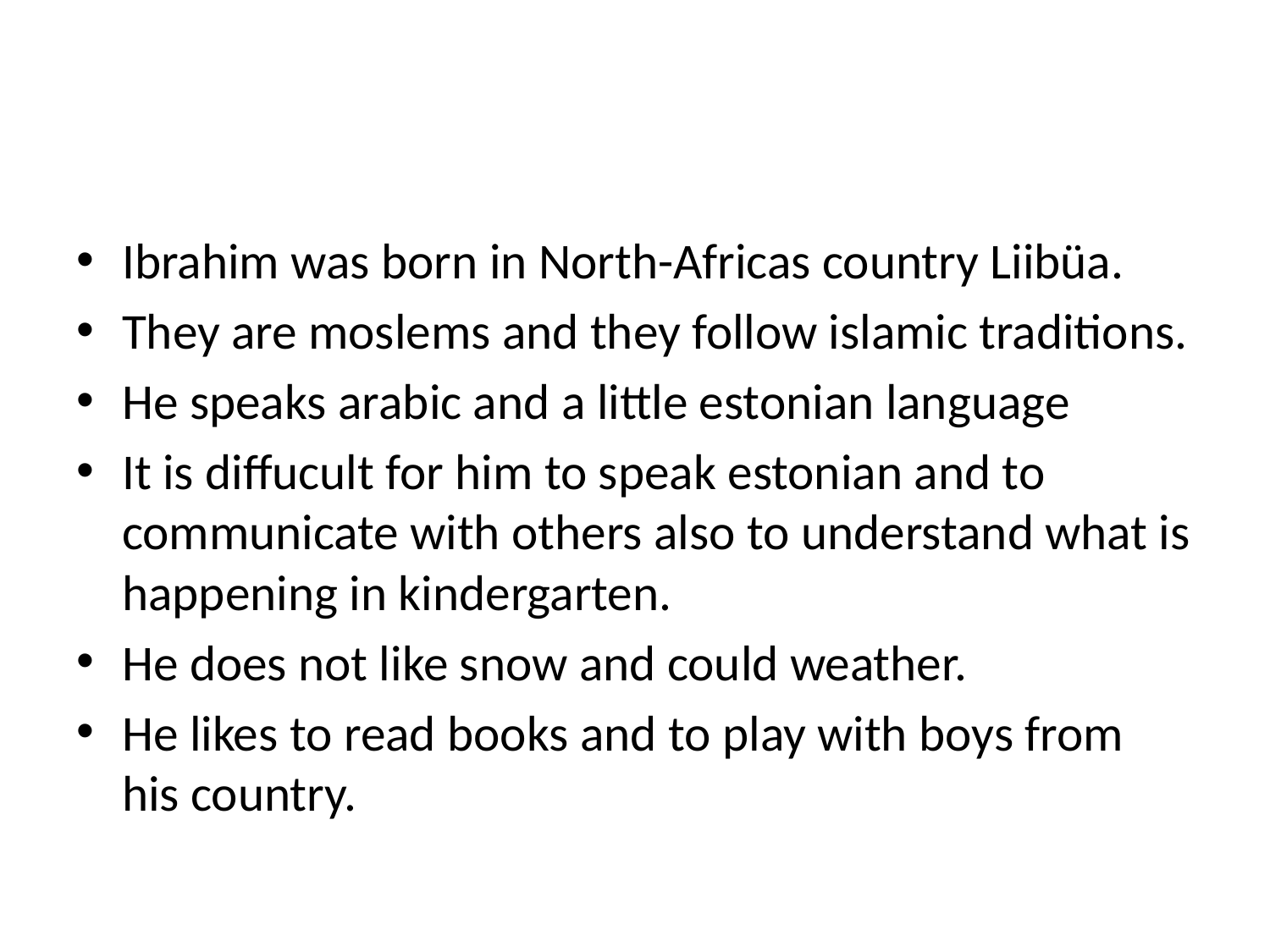

#
Ibrahim was born in North-Africas country Liibüa.
They are moslems and they follow islamic traditions.
He speaks arabic and a little estonian language
It is diffucult for him to speak estonian and to communicate with others also to understand what is happening in kindergarten.
He does not like snow and could weather.
He likes to read books and to play with boys from his country.